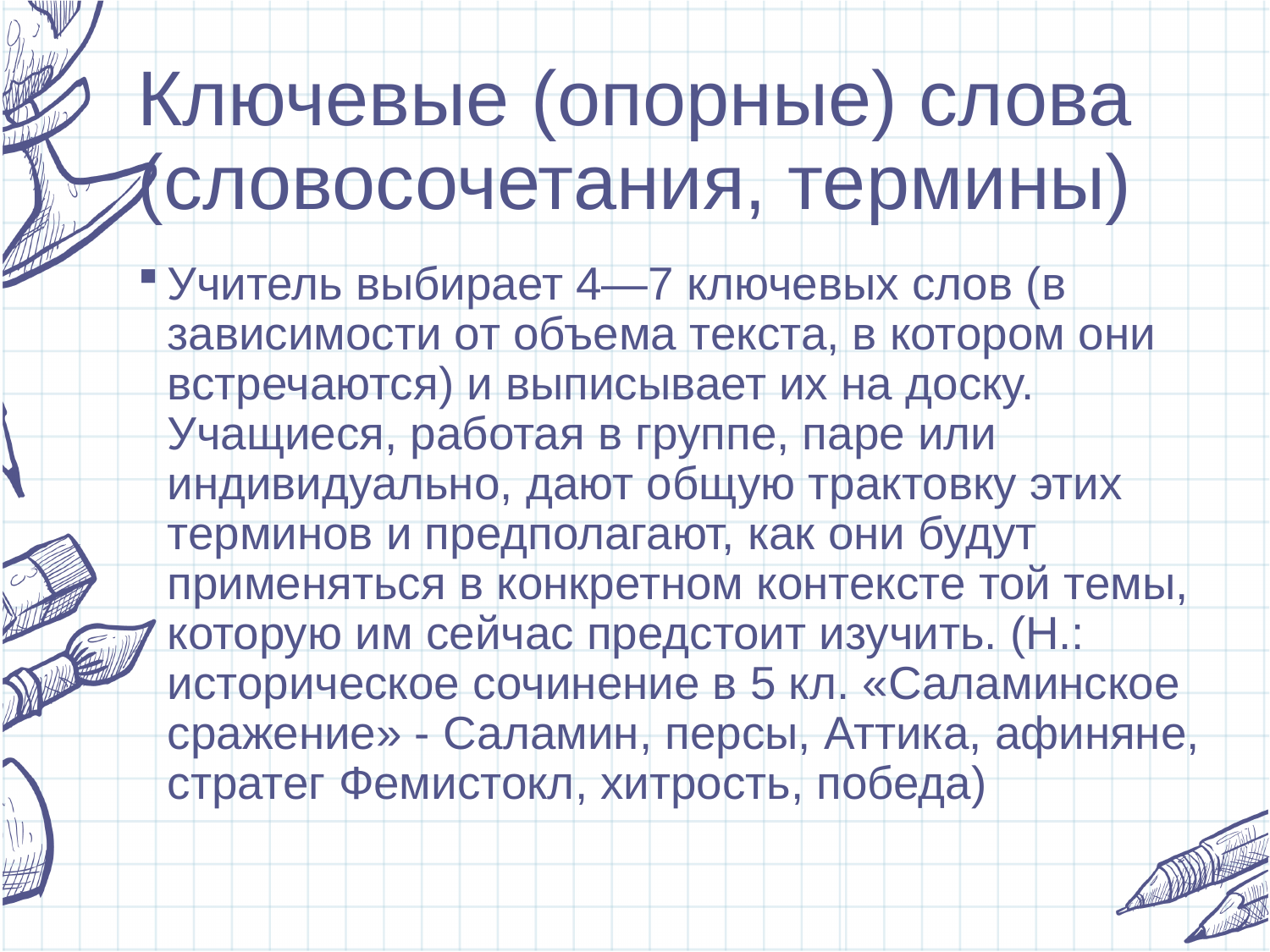

# Ключевые (опорные) слова (словосочетания, термины)
Учитель выбирает 4—7 ключевых слов (в зависимости от объема текста, в котором они встречаются) и выписывает их на доску. Учащиеся, работая в группе, паре или индивидуально, дают общую трактовку этих терминов и предполагают, как они будут применяться в конкретном контексте той темы, которую им сейчас предстоит изучить. (Н.: историческое сочинение в 5 кл. «Саламинское сражение» - Саламин, персы, Аттика, афиняне, стратег Фемистокл, хитрость, победа)